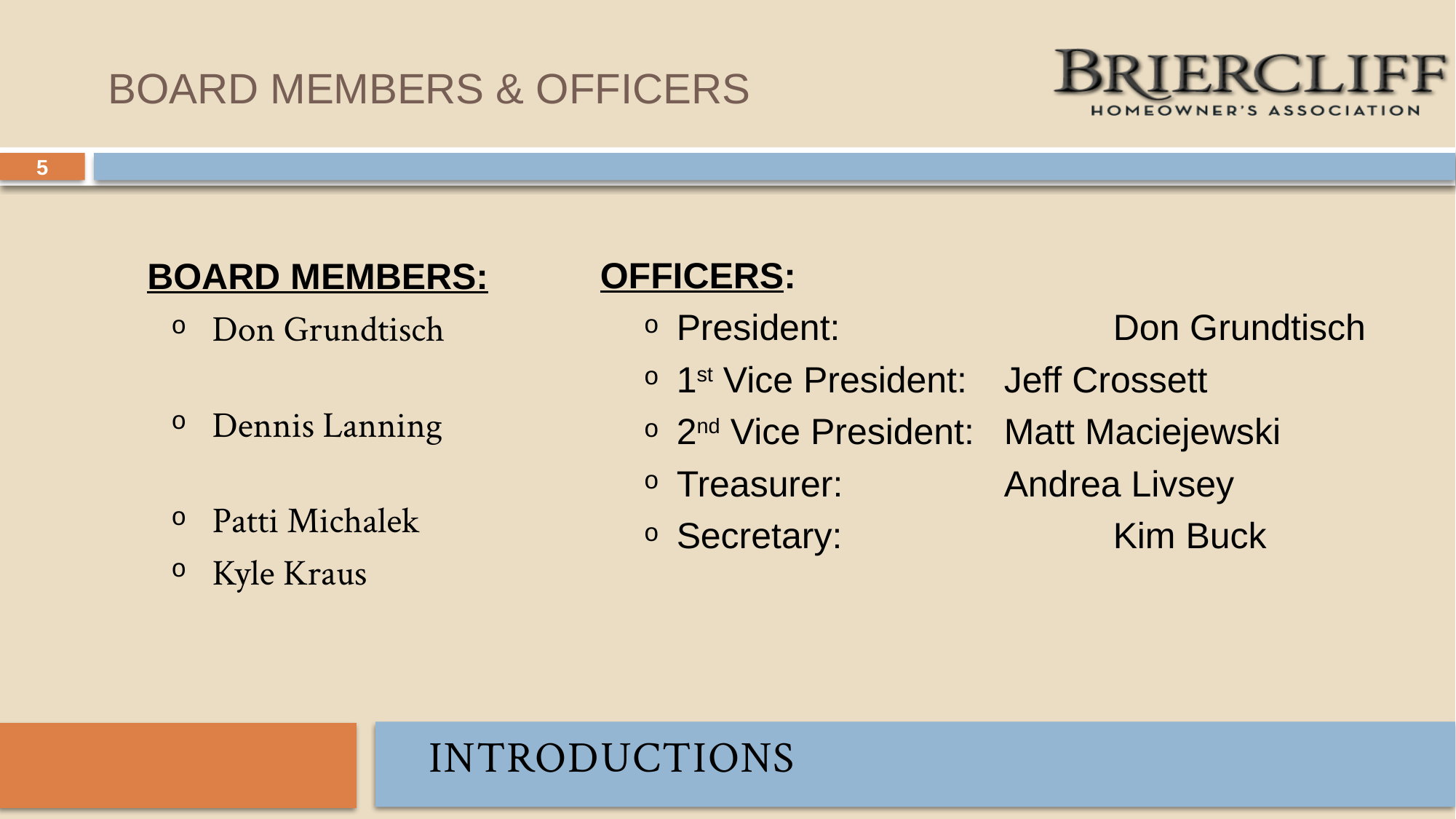

# BOARD MEMBERS & OFFICERS
5
OFFICERS:
President:			Don Grundtisch
1st Vice President:	Jeff Crossett
2nd Vice President:	Matt Maciejewski
Treasurer:		Andrea Livsey
Secretary:			Kim Buck

BOARD MEMBERS:
Don Grundtisch
Dennis Lanning
Patti Michalek
Kyle Kraus

INTRODUCTIONS